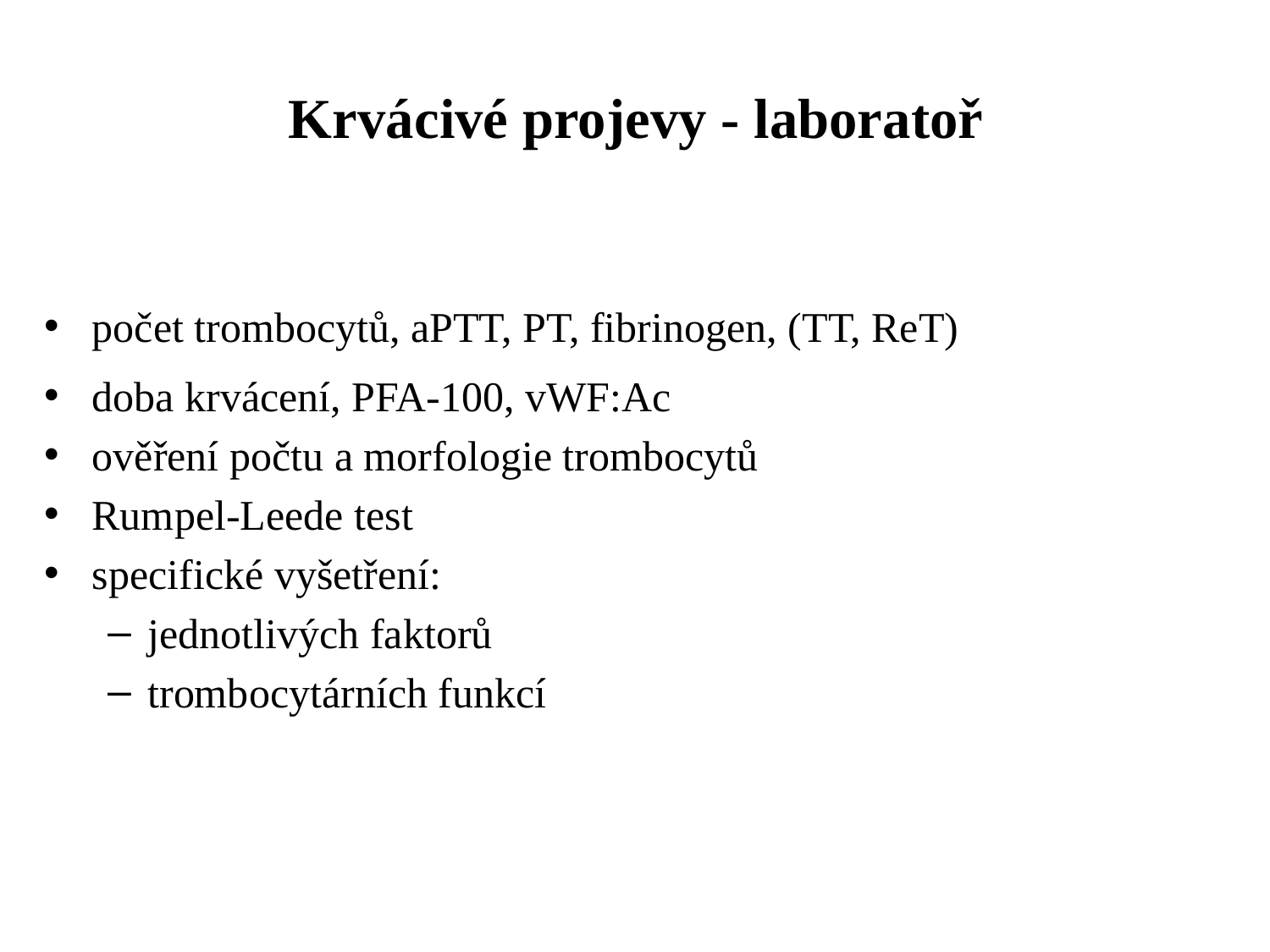

# Krvácivé projevy - laboratoř
počet trombocytů, aPTT, PT, fibrinogen, (TT, ReT)
doba krvácení, PFA-100, vWF:Ac
ověření počtu a morfologie trombocytů
Rumpel-Leede test
specifické vyšetření:
jednotlivých faktorů
trombocytárních funkcí